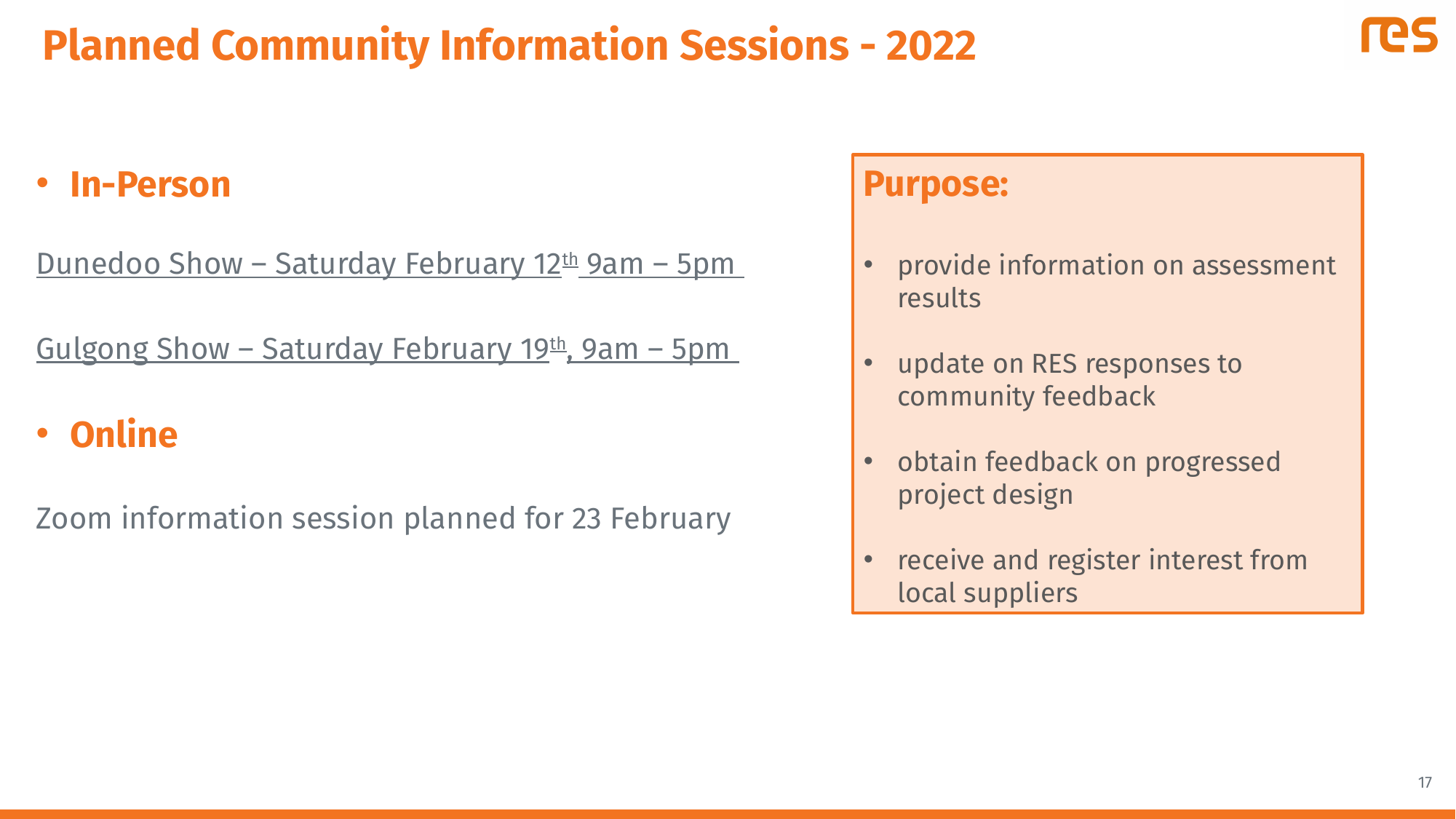

# Planned Community Information Sessions - 2022
In-Person

Dunedoo Show – Saturday February 12th 9am – 5pm

Gulgong Show – Saturday February 19th, 9am – 5pm

Online

Zoom information session planned for 23 February
Purpose:

provide information on assessment results

update on RES responses to community feedback

obtain feedback on progressed project design

receive and register interest from local suppliers
17